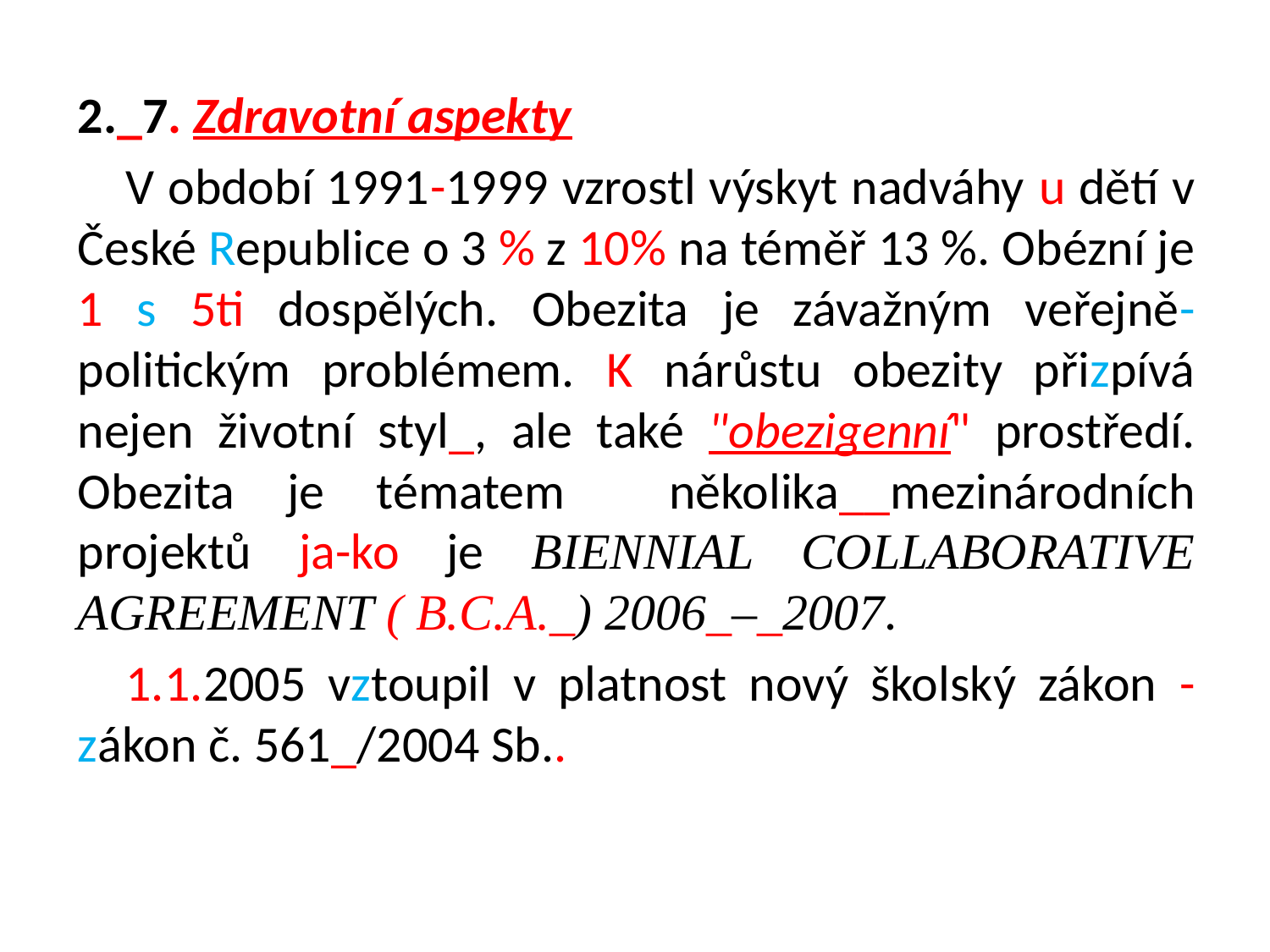

2._7. Zdravotní aspekty
V období 1991-1999 vzrostl výskyt nadváhy u dětí v České Republice o 3 % z 10% na téměř 13 %. Obézní je 1 s 5ti dospělých. Obezita je závažným veřejně-politickým problémem. K nárůstu obezity přizpívá nejen životní styl_, ale také "obezigenní" prostředí. Obezita je tématem  několika__mezinárodních projektů ja-ko je Biennial Collaborative Agreement ( B.C.A._) 2006_–_2007.
1.1.2005 vztoupil v platnost nový školský zákon - zákon č. 561_/2004 Sb..